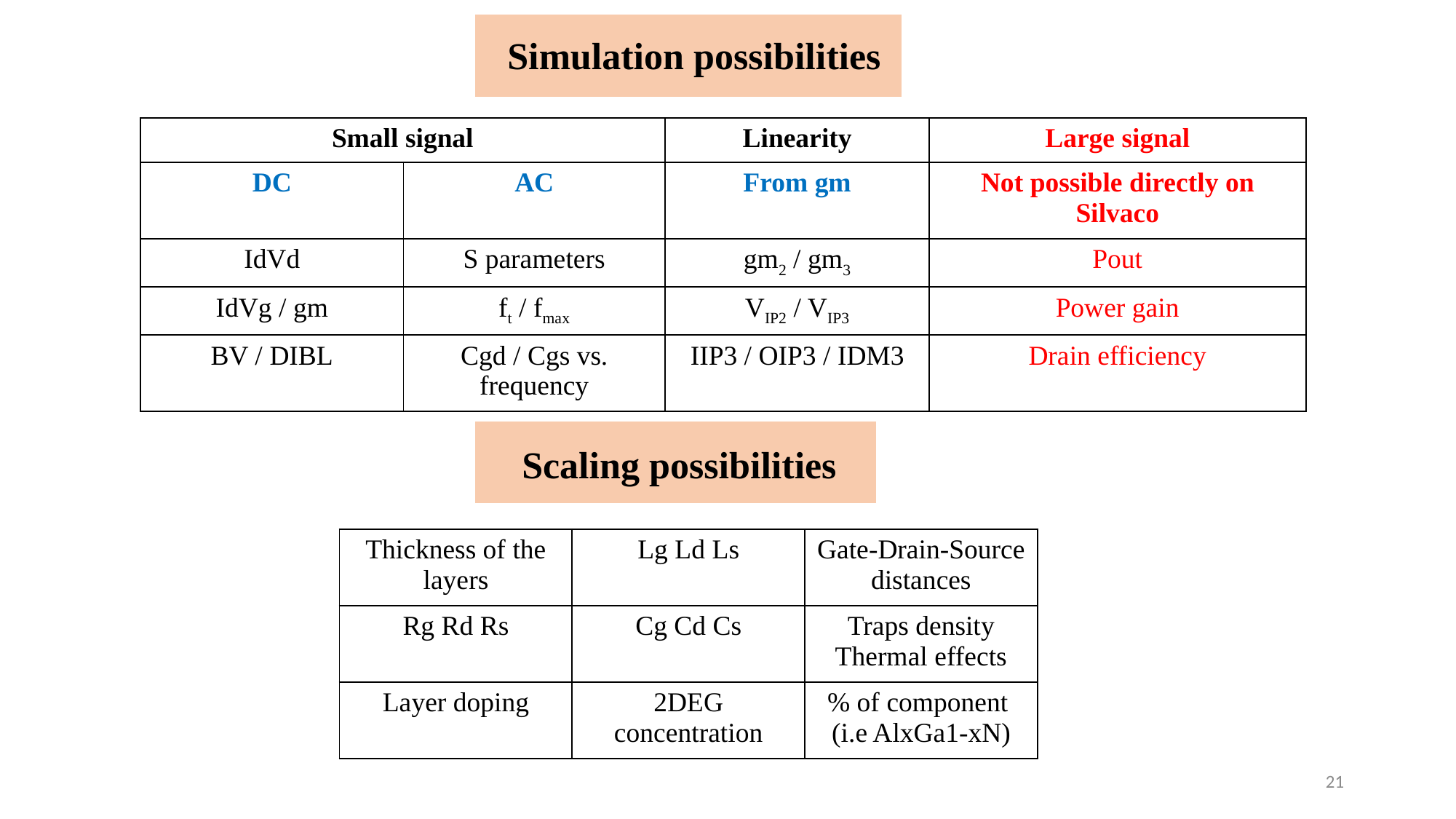

Simulation possibilities
| Small signal |  | Linearity | Large signal |  |
| --- | --- | --- | --- | --- |
| DC | AC | From gm | Not possible directly on Silvaco |  |
| IdVd | S parameters | gm2 / gm3 | Pout |  |
| IdVg / gm | ft / fmax | VIP2 / VIP3 | Power gain |  |
| BV / DIBL | Cgd / Cgs vs. frequency | IIP3 / OIP3 / IDM3 | Drain efficiency |  |

Scaling possibilities
| Thickness of the layers | Lg Ld Ls | Gate-Drain-Source distances |
| --- | --- | --- |
| Rg Rd Rs | Cg Cd Cs | Traps density Thermal effects |
| Layer doping | 2DEG concentration | % of component (i.e AlxGa1-xN) |
21